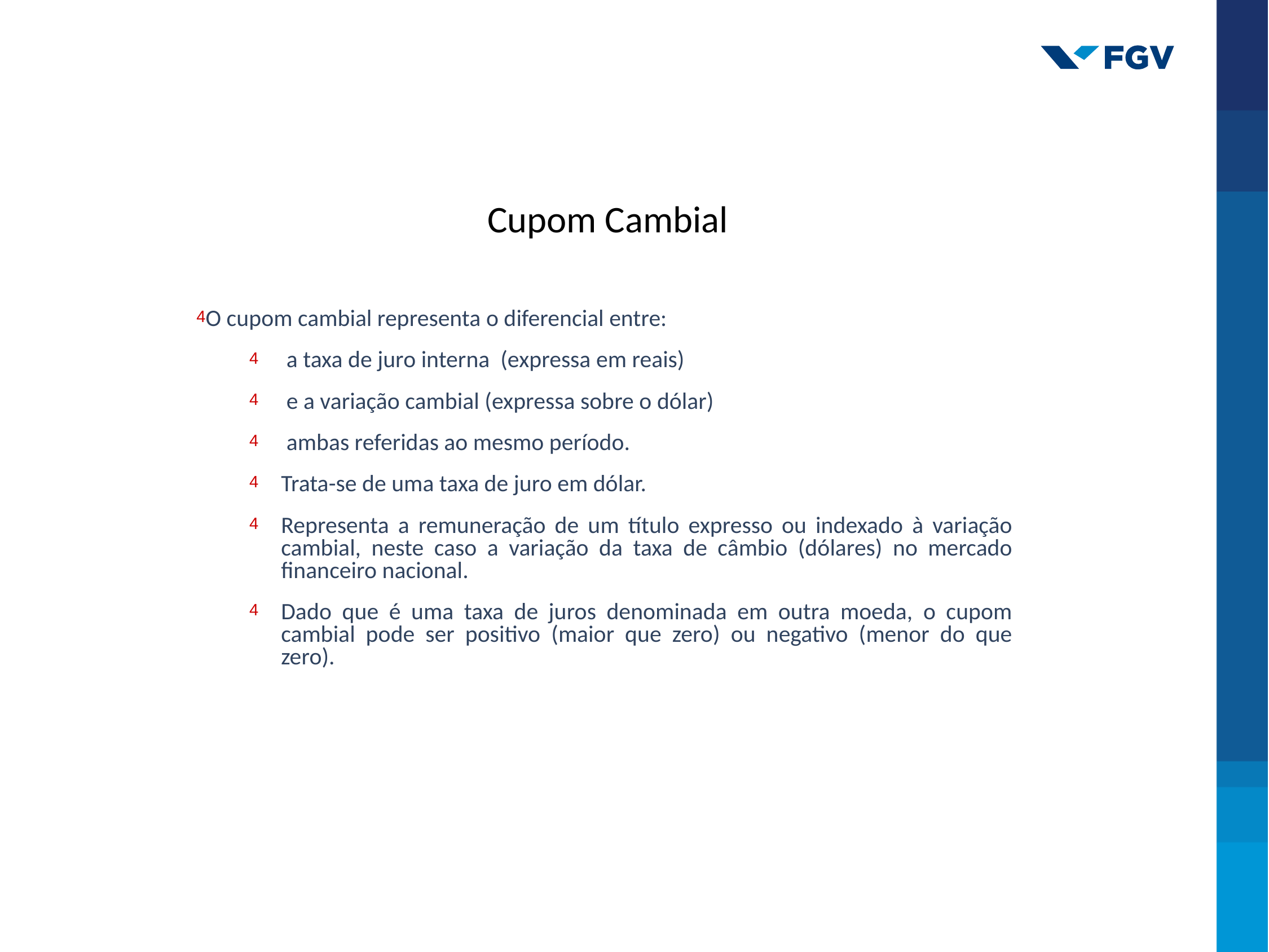

Cupom Cambial

O cupom cambial representa o diferencial entre:
 a taxa de juro interna  (expressa em reais)
 e a variação cambial (expressa sobre o dólar)
 ambas referidas ao mesmo período.
Trata-se de uma taxa de juro em dólar.
Representa a remuneração de um título expresso ou indexado à variação cambial, neste caso a variação da taxa de câmbio (dólares) no mercado financeiro nacional.
Dado que é uma taxa de juros denominada em outra moeda, o cupom cambial pode ser positivo (maior que zero) ou negativo (menor do que zero).